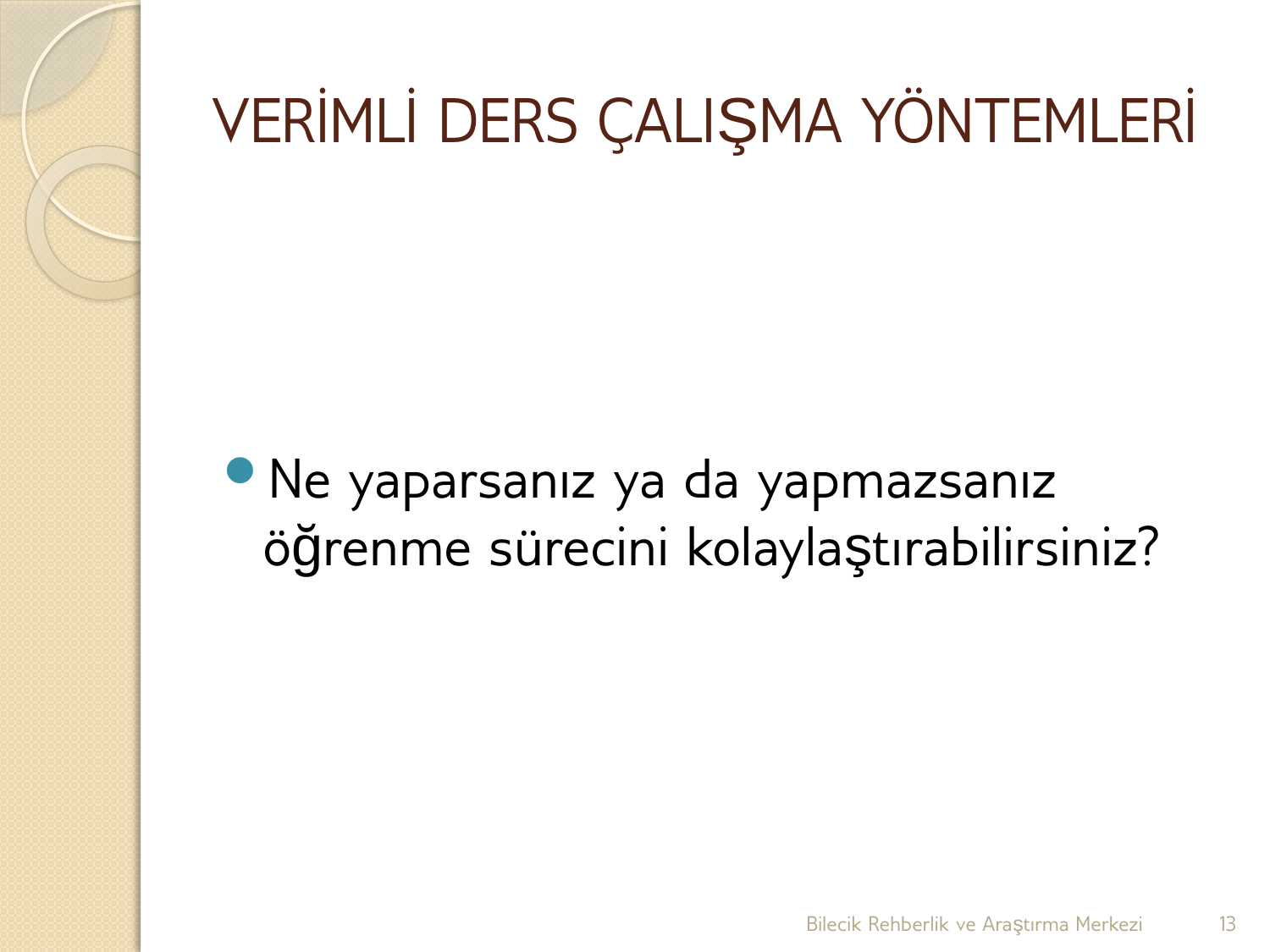

# VERİMLİ DERS ÇALIŞMA YÖNTEMLERİ

Ne yaparsanız ya da yapmazsanız öğrenme sürecini kolaylaştırabilirsiniz?
Bilecik Rehberlik ve Araştırma Merkezi
13